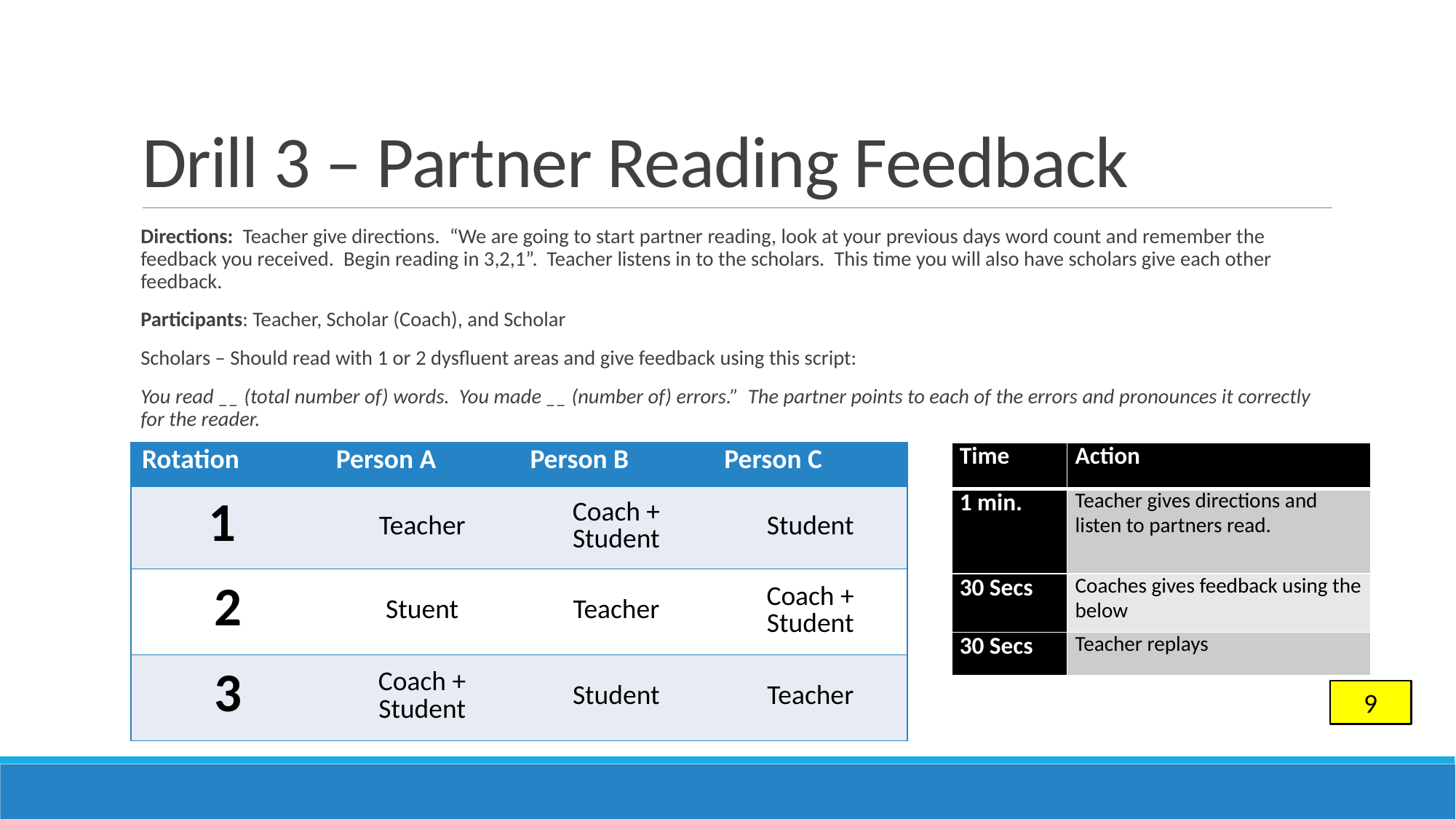

# Drill 3 – Partner Reading Feedback
Directions:  Teacher give directions.  “We are going to start partner reading, look at your previous days word count and remember the feedback you received.  Begin reading in 3,2,1”.  Teacher listens in to the scholars.  This time you will also have scholars give each other feedback.
Participants: Teacher, Scholar (Coach), and Scholar
Scholars – Should read with 1 or 2 dysfluent areas and give feedback using this script:
You read __ (total number of) words.  You made __ (number of) errors.”  The partner points to each of the errors and pronounces it correctly for the reader.
| Rotation | Person A | Person B | Person C |
| --- | --- | --- | --- |
| 1 | Teacher | Coach + Student | Student |
| 2 | Stuent | Teacher | Coach + Student |
| 3 | Coach + Student | Student | Teacher |
| Time | Action |
| --- | --- |
| 1 min. | Teacher gives directions and listen to partners read. |
| 30 Secs | Coaches gives feedback using the below |
| 30 Secs | Teacher replays |
9